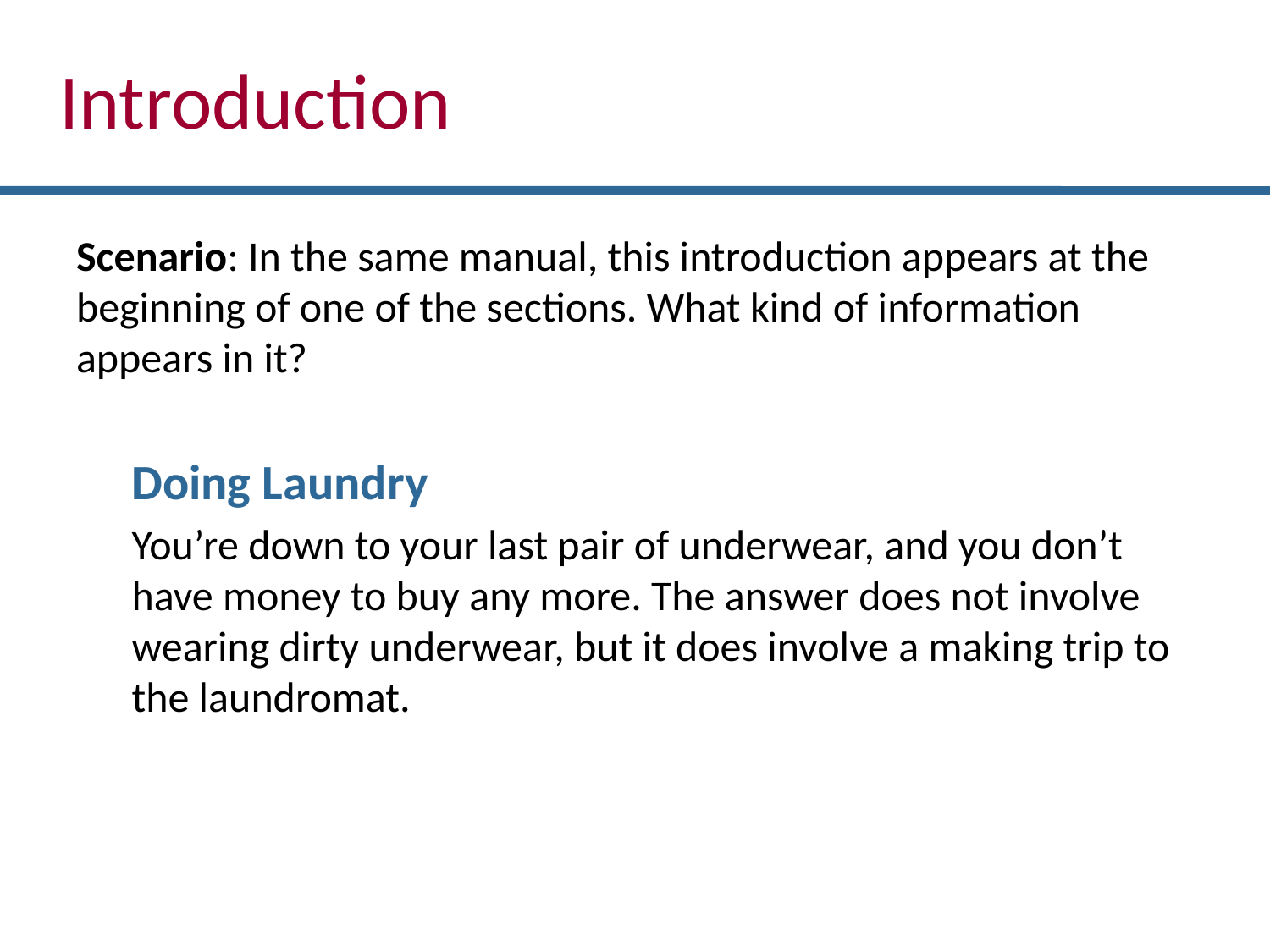

Introduction
Scenario: In the same manual, this introduction appears at the beginning of one of the sections. What kind of information appears in it?

Doing Laundry
You’re down to your last pair of underwear, and you don’t have money to buy any more. The answer does not involve wearing dirty underwear, but it does involve a making trip to the laundromat.